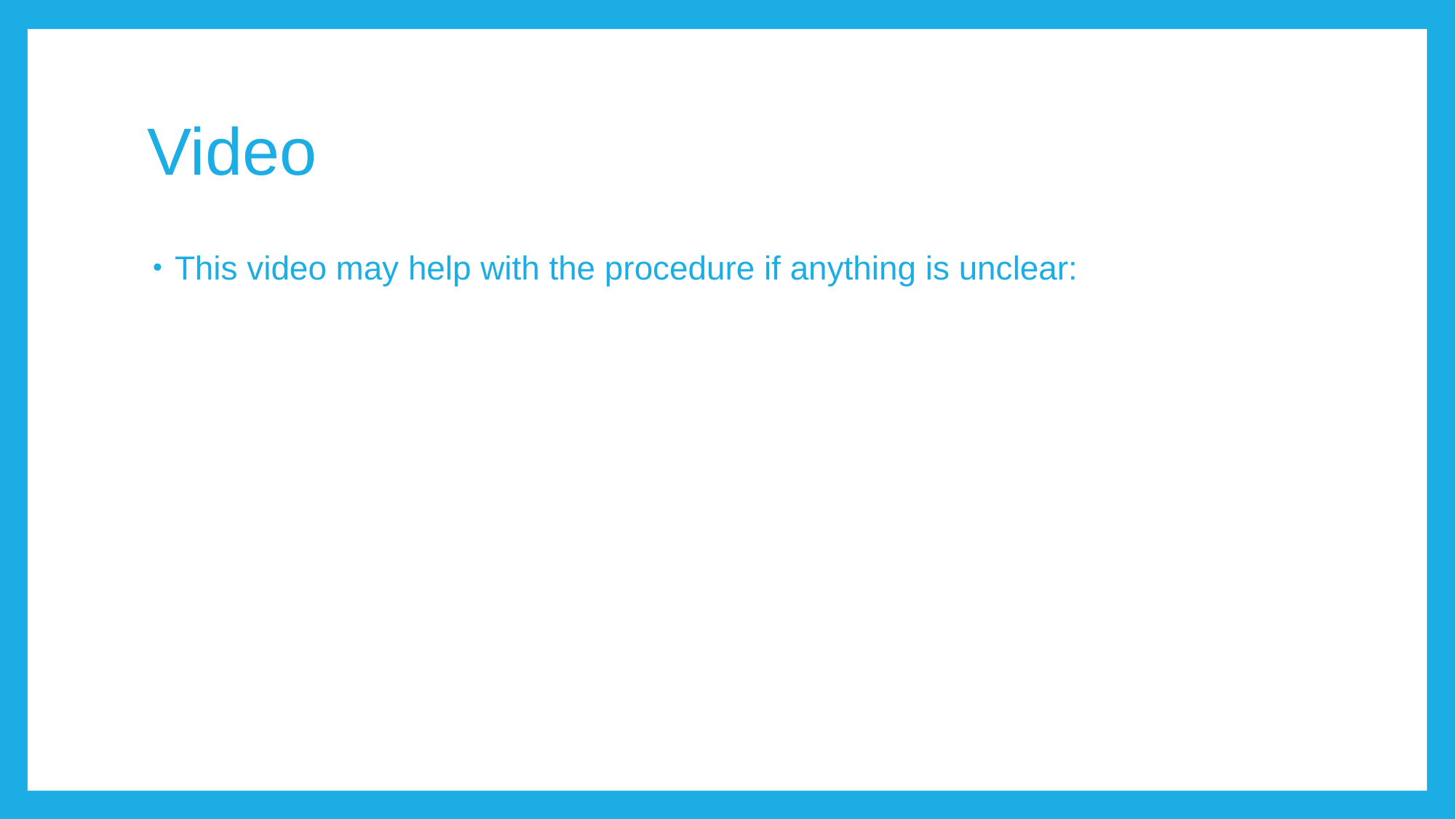

# Video
This video may help with the procedure if anything is unclear: